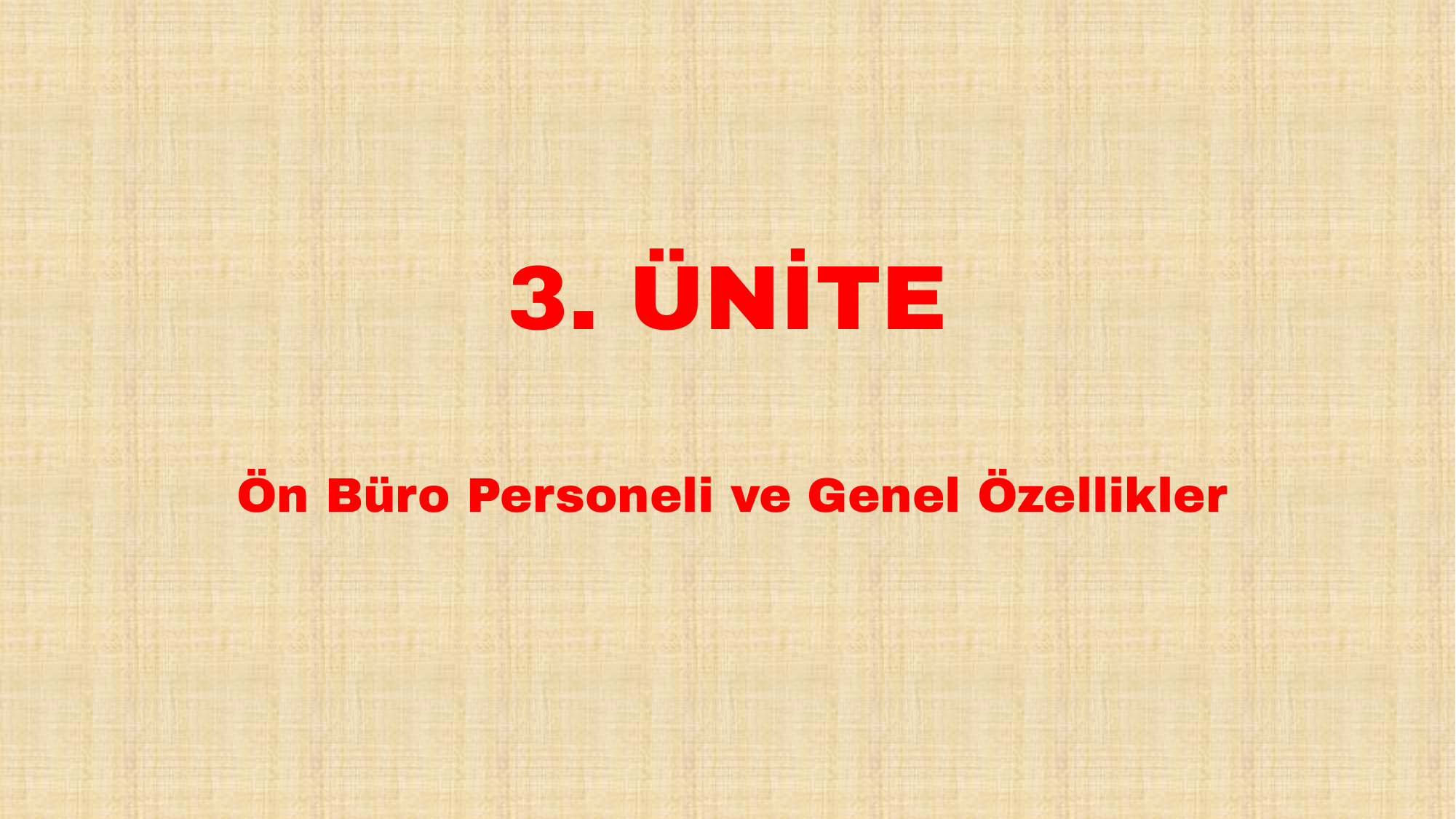

# 3. ÜNİTE
Ön Büro Personeli ve Genel Özellikler